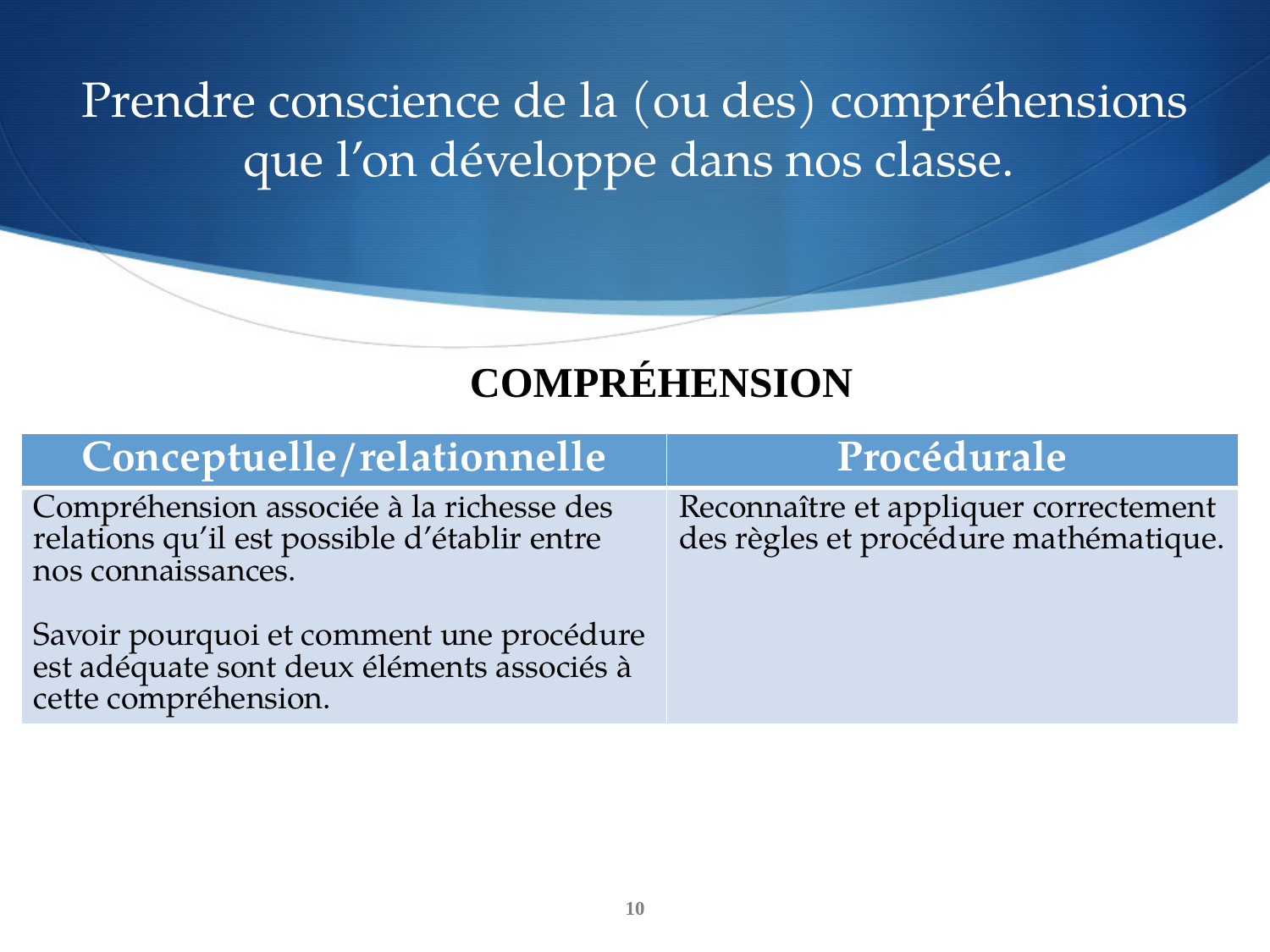

# Prendre conscience de la (ou des) compréhensions que l’on développe dans nos classe.
COMPRÉHENSION
| Conceptuelle/relationnelle | Procédurale |
| --- | --- |
| Compréhension associée à la richesse des relations qu’il est possible d’établir entre nos connaissances. Savoir pourquoi et comment une procédure est adéquate sont deux éléments associés à cette compréhension. | Reconnaître et appliquer correctement des règles et procédure mathématique. |

10